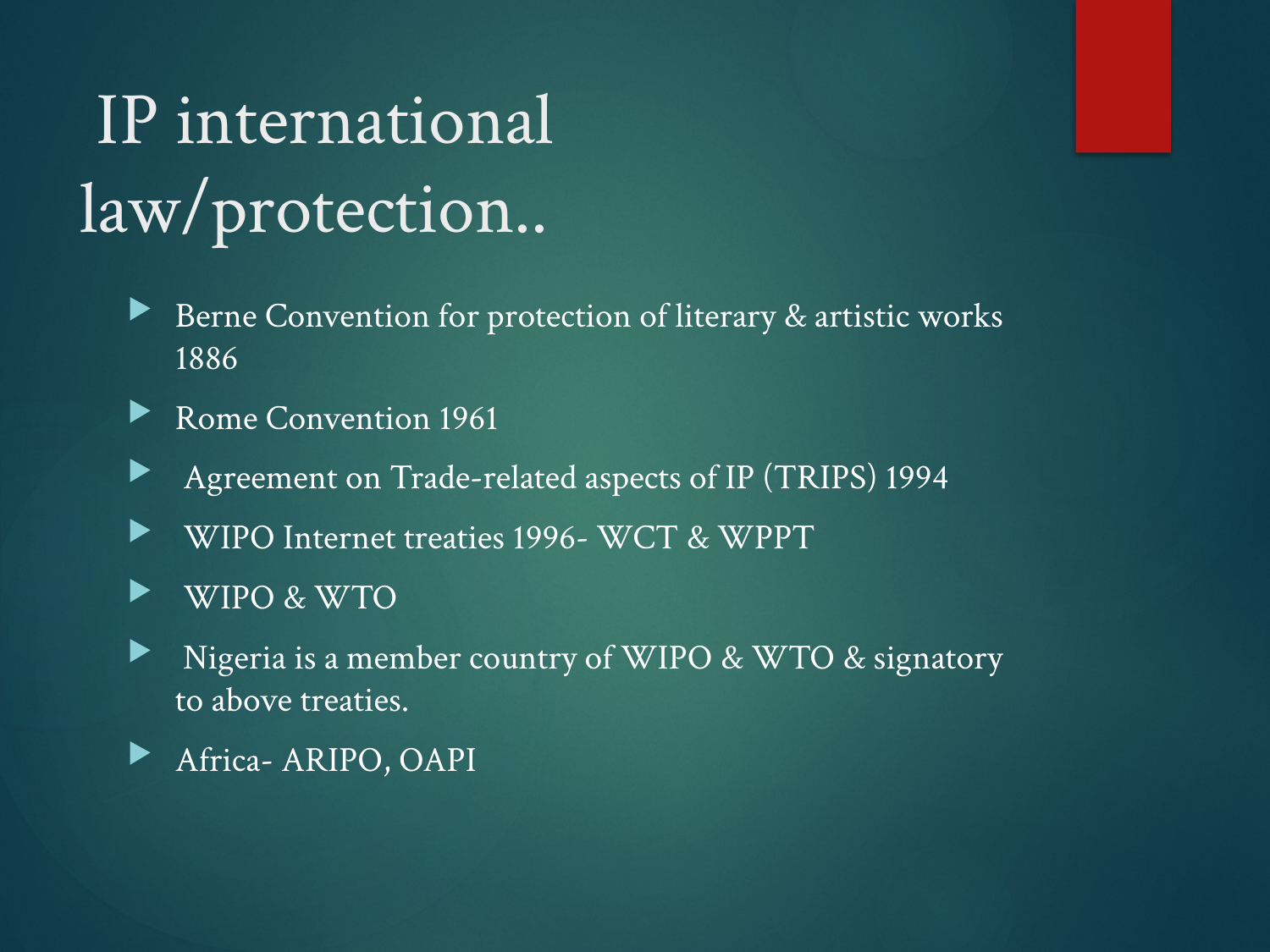

# IP international law/protection..
Berne Convention for protection of literary & artistic works 1886
Rome Convention 1961
 Agreement on Trade-related aspects of IP (TRIPS) 1994
 WIPO Internet treaties 1996- WCT & WPPT
 WIPO & WTO
 Nigeria is a member country of WIPO & WTO & signatory to above treaties.
Africa- ARIPO, OAPI